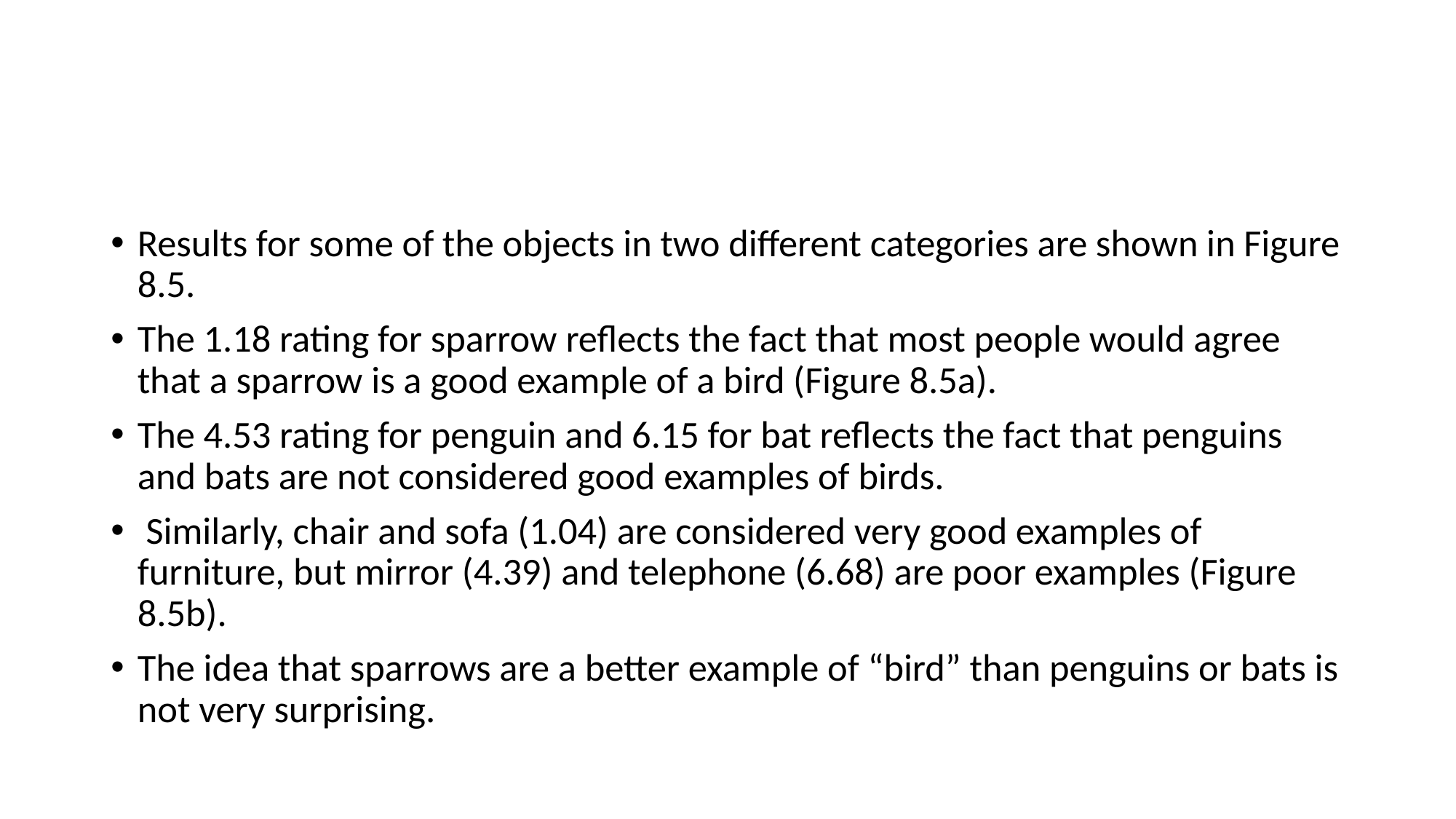

#
Results for some of the objects in two different categories are shown in Figure 8.5.
The 1.18 rating for sparrow reflects the fact that most people would agree that a sparrow is a good example of a bird (Figure 8.5a).
The 4.53 rating for penguin and 6.15 for bat reflects the fact that penguins and bats are not considered good examples of birds.
 Similarly, chair and sofa (1.04) are considered very good examples of furniture, but mirror (4.39) and telephone (6.68) are poor examples (Figure 8.5b).
The idea that sparrows are a better example of “bird” than penguins or bats is not very surprising.